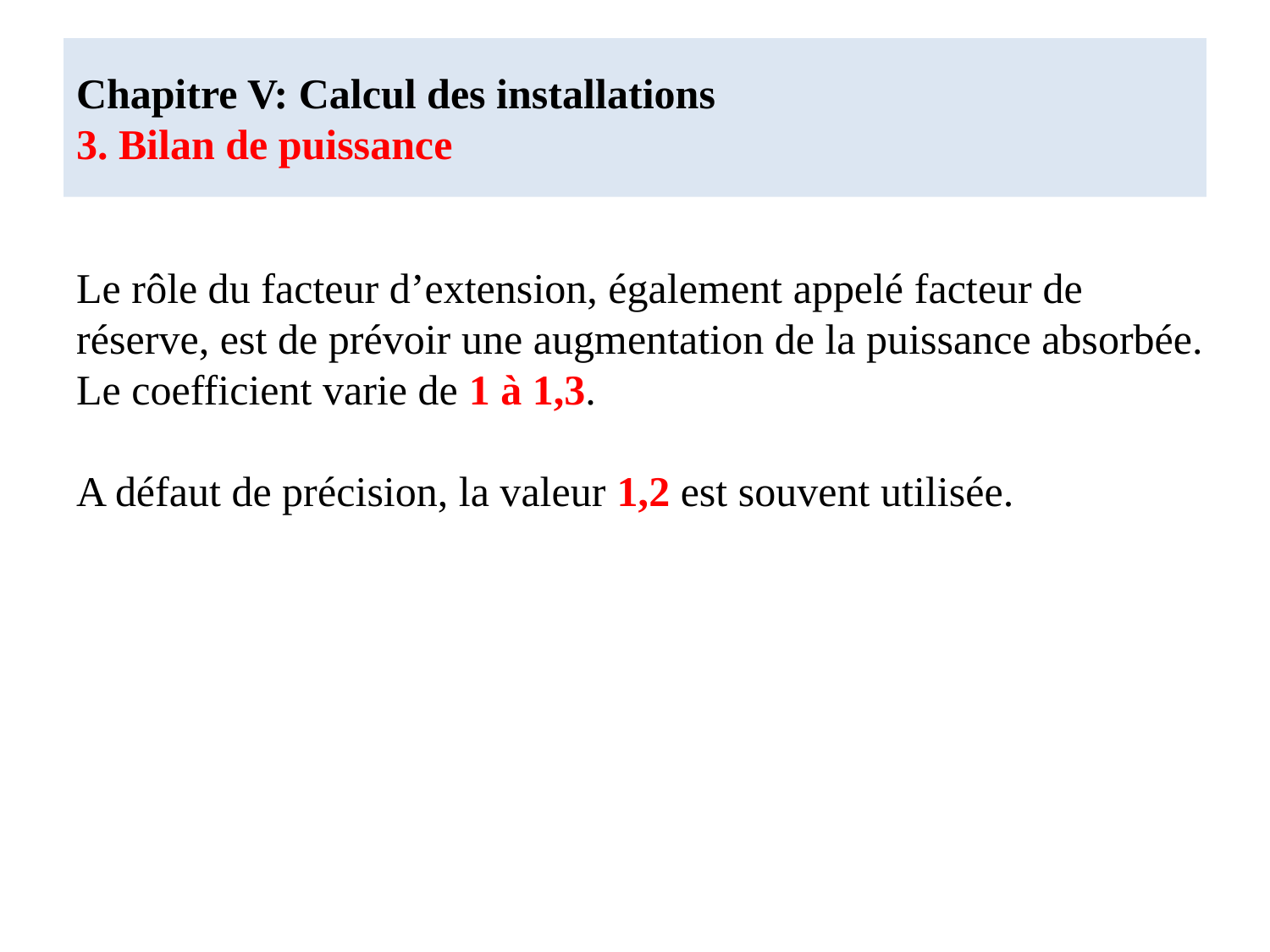

# Chapitre V: Calcul des installations 3. Bilan de puissance

Le rôle du facteur d’extension, également appelé facteur de réserve, est de prévoir une augmentation de la puissance absorbée. Le coefficient varie de 1 à 1,3.

A défaut de précision, la valeur 1,2 est souvent utilisée.